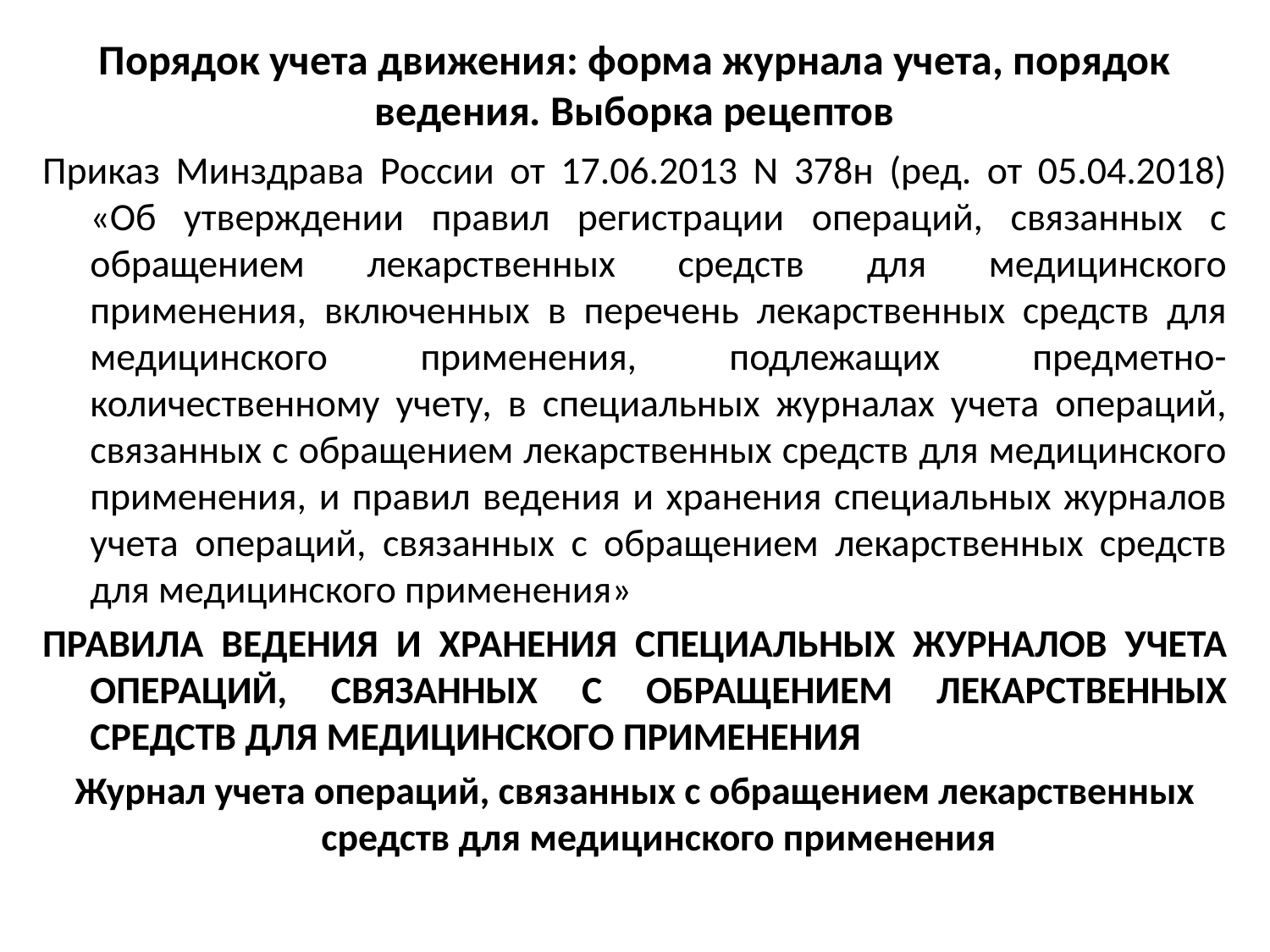

# Порядок учета движения: форма журнала учета, порядок ведения. Выборка рецептов
Приказ Минздрава России от 17.06.2013 N 378н (ред. от 05.04.2018) «Об утверждении правил регистрации операций, связанных с обращением лекарственных средств для медицинского применения, включенных в перечень лекарственных средств для медицинского применения, подлежащих предметно-количественному учету, в специальных журналах учета операций, связанных с обращением лекарственных средств для медицинского применения, и правил ведения и хранения специальных журналов учета операций, связанных с обращением лекарственных средств для медицинского применения»
ПРАВИЛА ВЕДЕНИЯ И ХРАНЕНИЯ СПЕЦИАЛЬНЫХ ЖУРНАЛОВ УЧЕТА ОПЕРАЦИЙ, СВЯЗАННЫХ С ОБРАЩЕНИЕМ ЛЕКАРСТВЕННЫХ СРЕДСТВ ДЛЯ МЕДИЦИНСКОГО ПРИМЕНЕНИЯ
Журнал учета операций, связанных с обращением лекарственных средств для медицинского применения